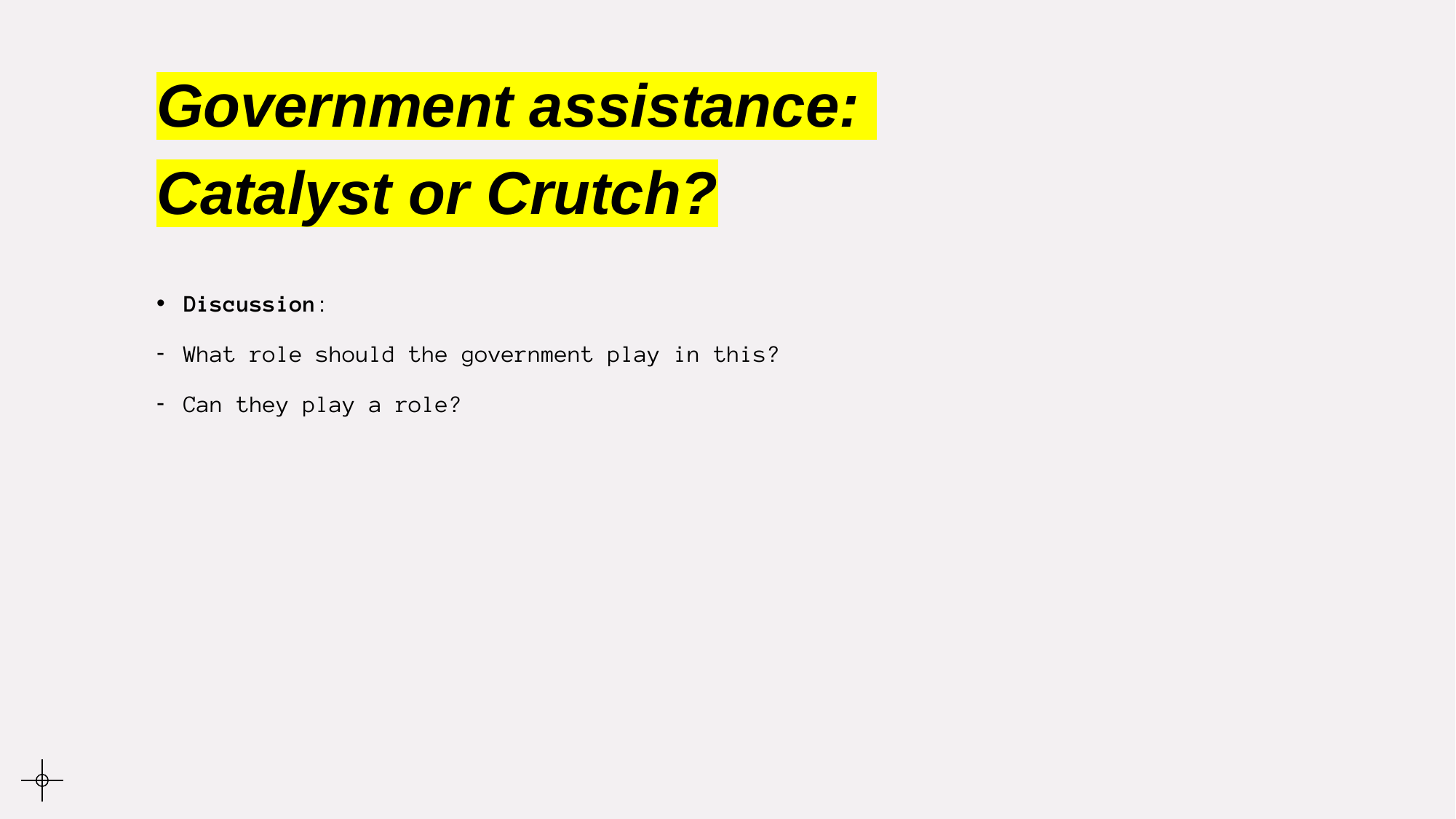

# Government assistance: Catalyst or Crutch?
Discussion:
What role should the government play in this?
Can they play a role?